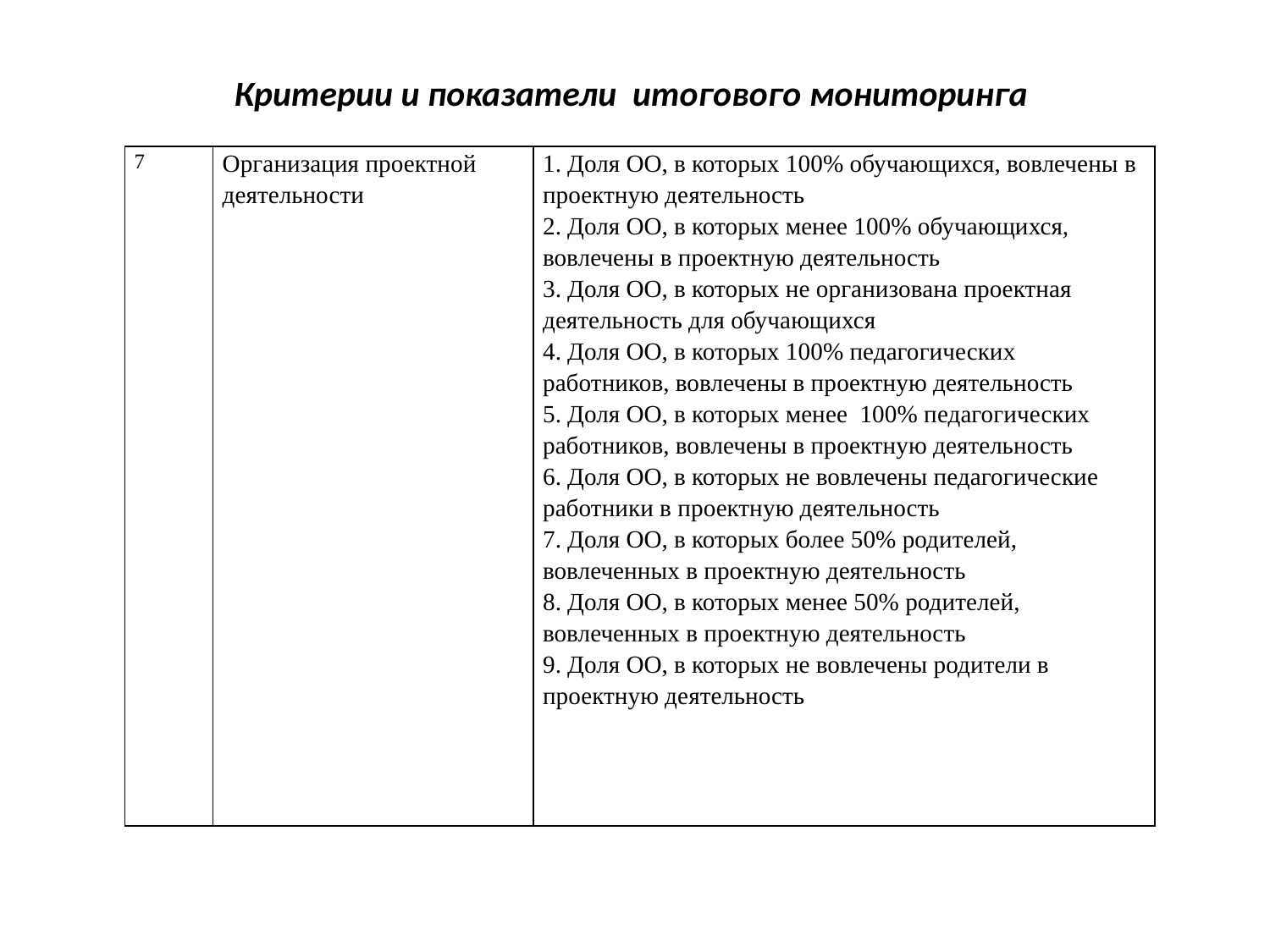

# Критерии и показатели  итогового мониторинга
| 7 | Организация проектной деятельности | 1. Доля ОО, в которых 100% обучающихся, вовлечены в проектную деятельность 2. Доля ОО, в которых менее 100% обучающихся, вовлечены в проектную деятельность 3. Доля ОО, в которых не организована проектная деятельность для обучающихся 4. Доля ОО, в которых 100% педагогических работников, вовлечены в проектную деятельность 5. Доля ОО, в которых менее 100% педагогических работников, вовлечены в проектную деятельность 6. Доля ОО, в которых не вовлечены педагогические работники в проектную деятельность 7. Доля ОО, в которых более 50% родителей, вовлеченных в проектную деятельность 8. Доля ОО, в которых менее 50% родителей, вовлеченных в проектную деятельность 9. Доля ОО, в которых не вовлечены родители в проектную деятельность |
| --- | --- | --- |